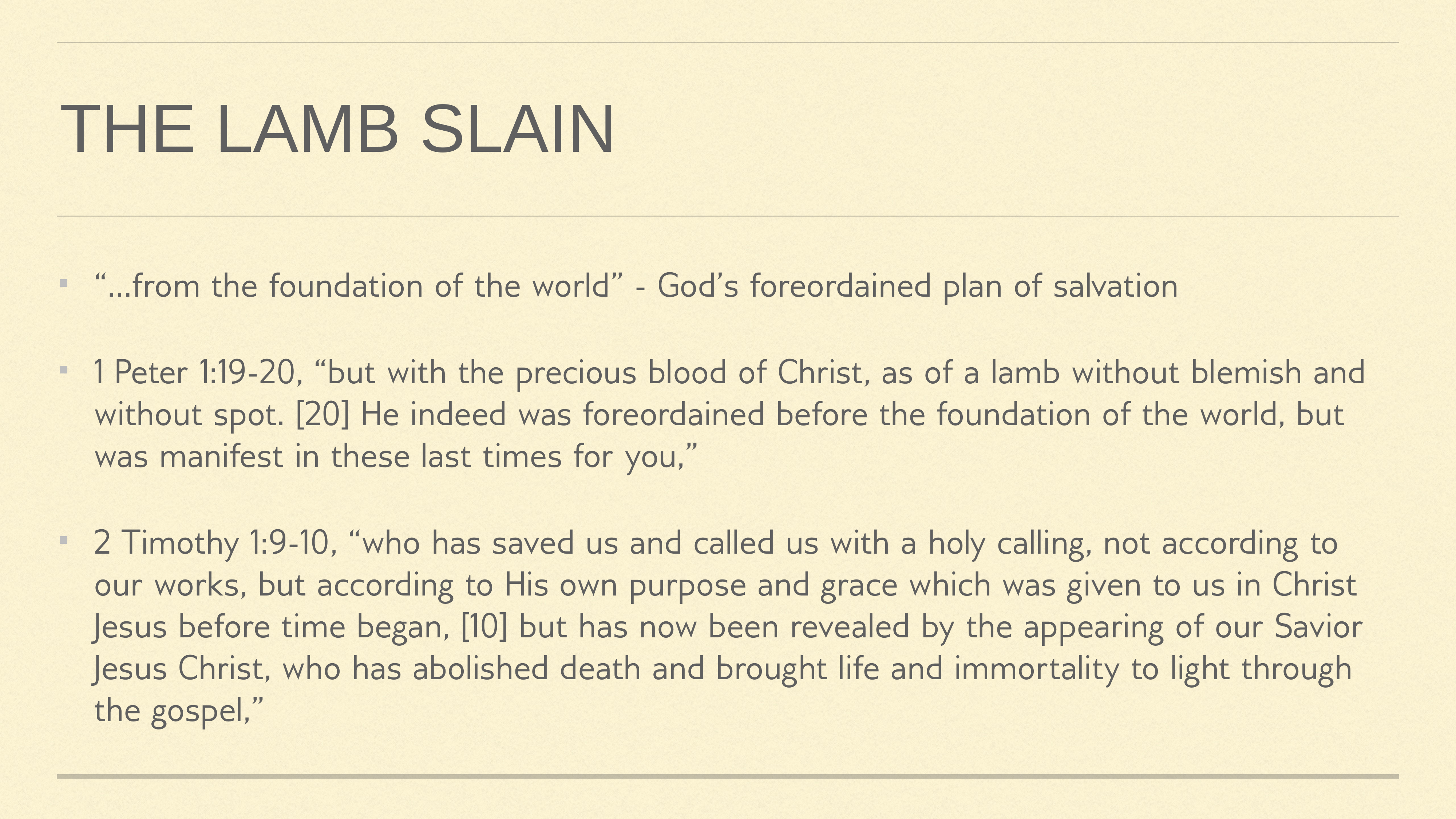

# The lamb slain
“…from the foundation of the world” - God’s foreordained plan of salvation
1 Peter 1:19-20, “but with the precious blood of Christ, as of a lamb without blemish and without spot. [20] He indeed was foreordained before the foundation of the world, but was manifest in these last times for you,”
2 Timothy 1:9-10, “who has saved us and called us with a holy calling, not according to our works, but according to His own purpose and grace which was given to us in Christ Jesus before time began, [10] but has now been revealed by the appearing of our Savior Jesus Christ, who has abolished death and brought life and immortality to light through the gospel,”